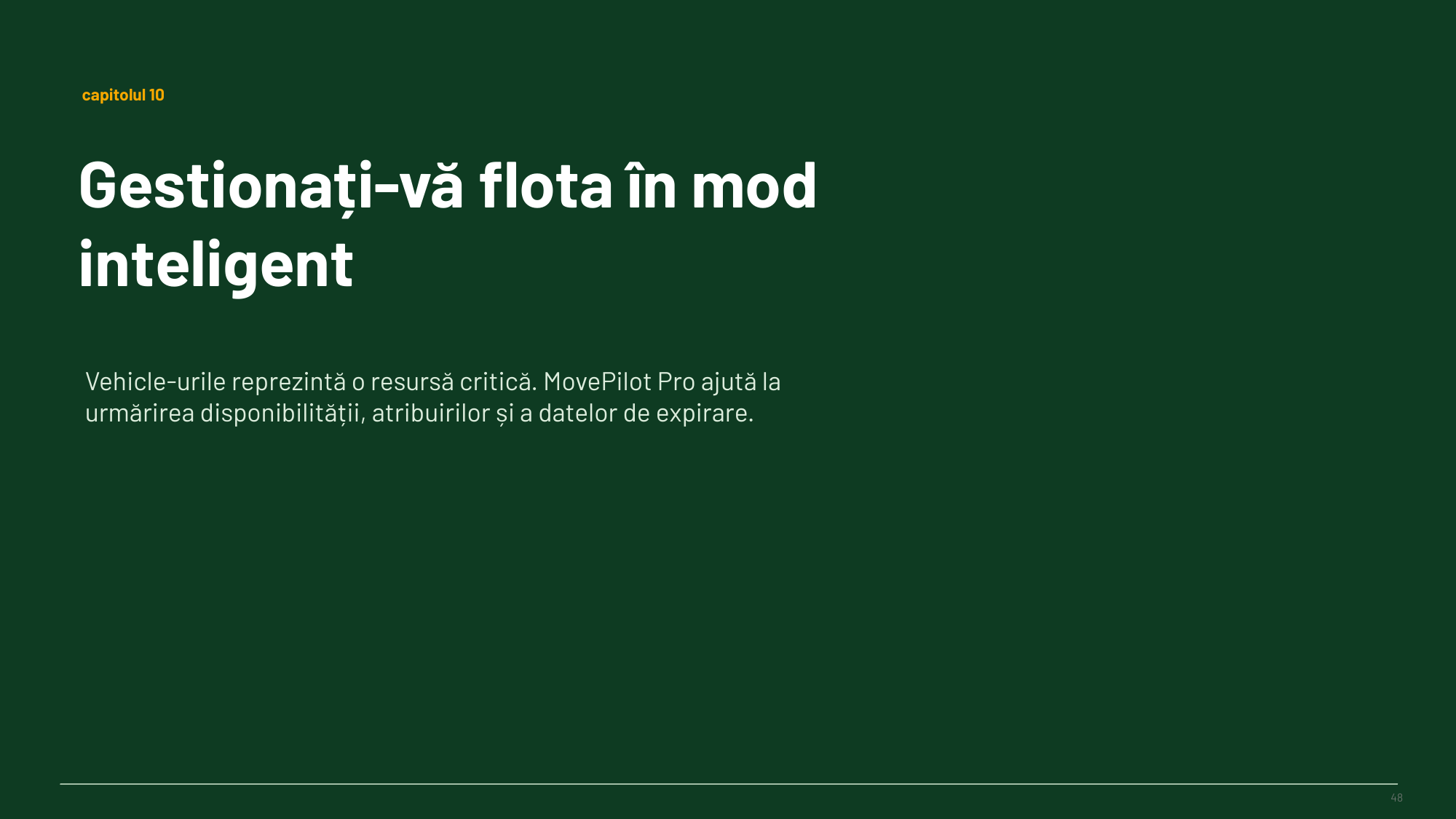

MovePilot Pro 4.0
capitolul 10
Gestionați-vă flota în mod inteligent
Vehicle-urile reprezintă o resursă critică. MovePilot Pro ajută la urmărirea disponibilității, atribuirilor și a datelor de expirare.

48